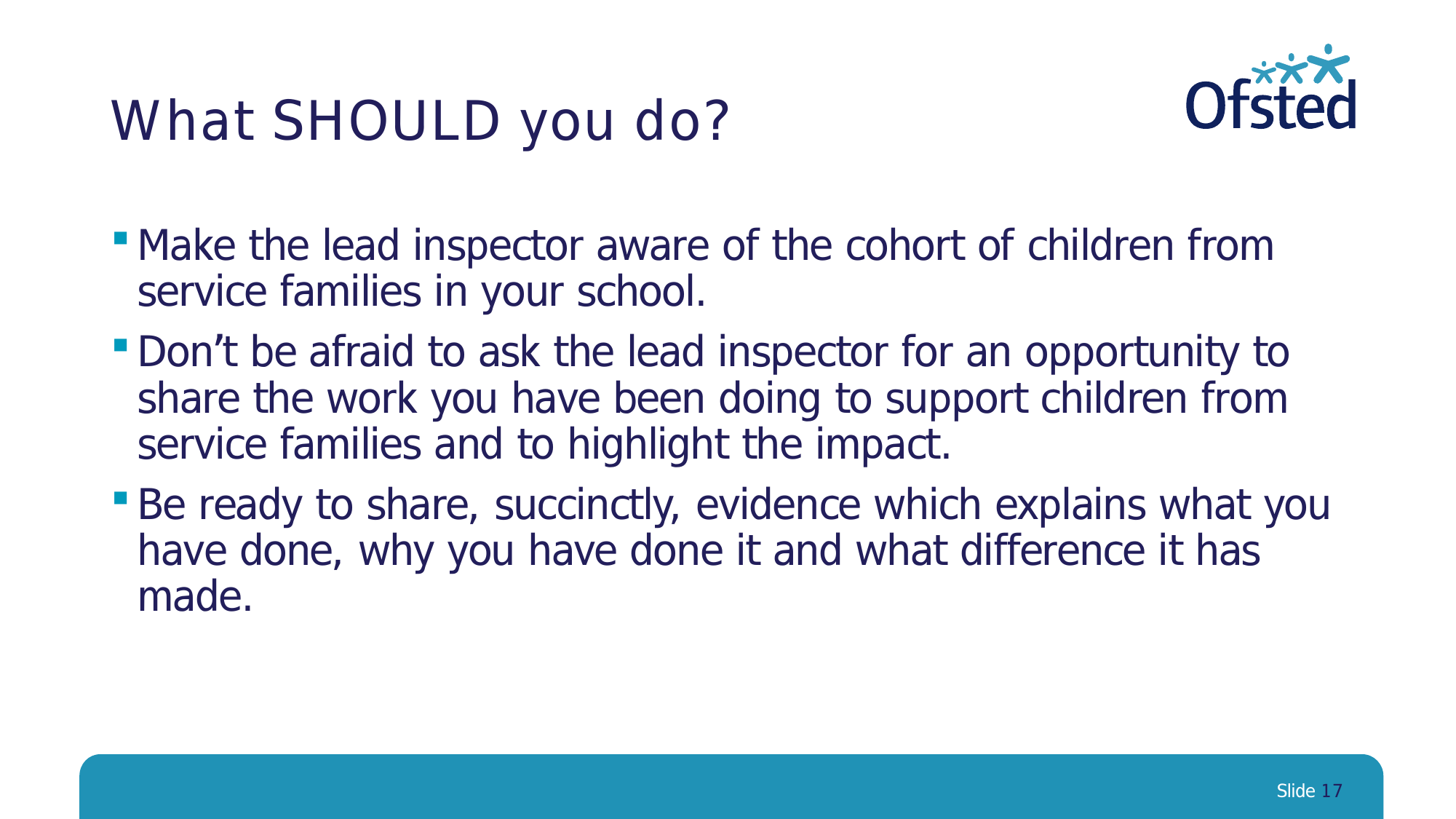

# What SHOULD you do?
Make the lead inspector aware of the cohort of children from service families in your school.
Don’t be afraid to ask the lead inspector for an opportunity to share the work you have been doing to support children from service families and to highlight the impact.
Be ready to share, succinctly, evidence which explains what you have done, why you have done it and what difference it has made.
Slide 17